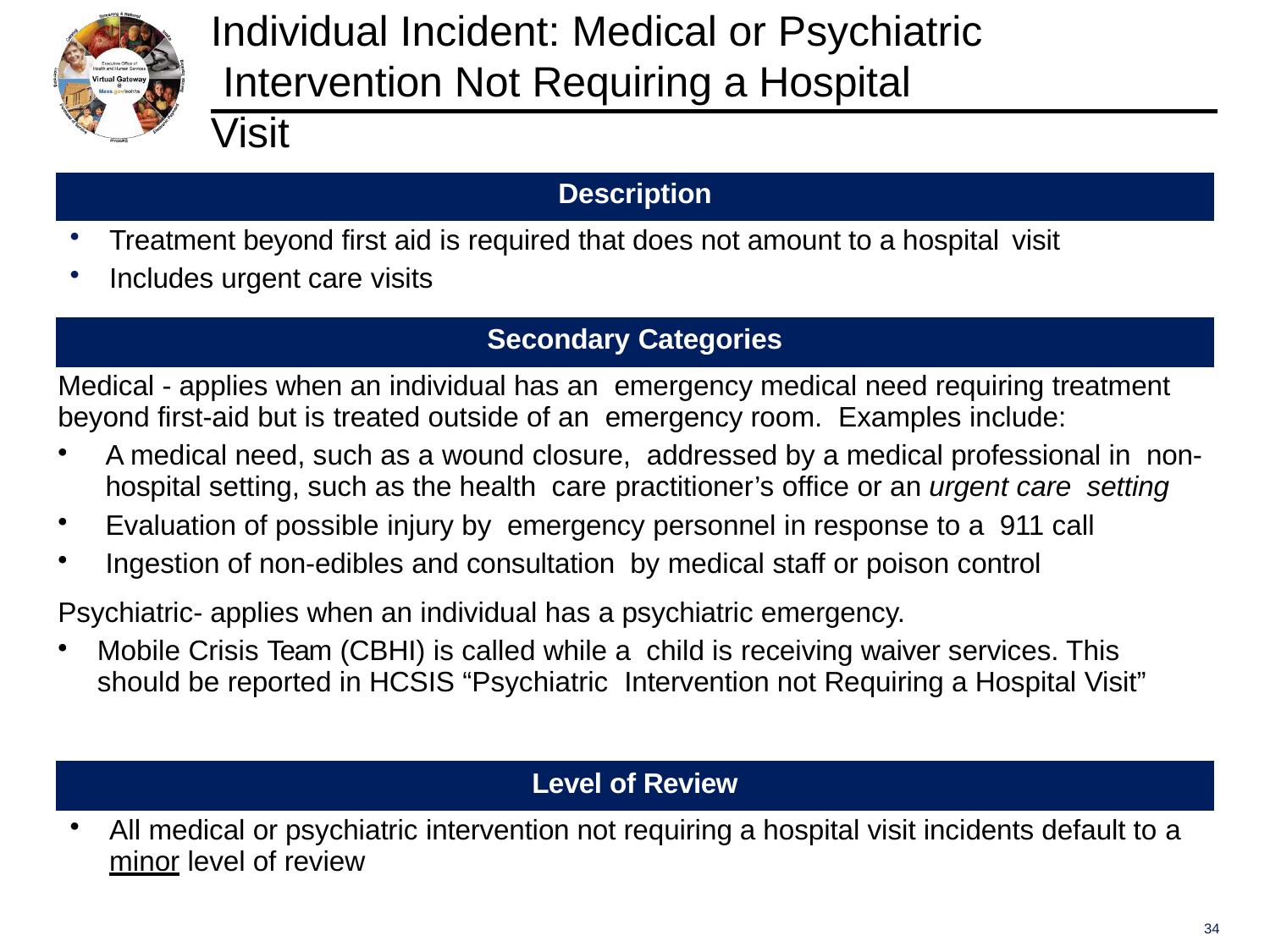

# Individual Incident: Medical or Psychiatric  Intervention Not Requiring a Hospital Visit
| Description |
| --- |
| Treatment beyond first aid is required that does not amount to a hospital visit Includes urgent care visits |
| Secondary Categories |
| Medical - applies when an individual has an emergency medical need requiring treatment beyond first-aid but is treated outside of an emergency room. Examples include: A medical need, such as a wound closure, addressed by a medical professional in non-hospital setting, such as the health care practitioner’s office or an urgent care setting Evaluation of possible injury by emergency personnel in response to a 911 call Ingestion of non-edibles and consultation by medical staff or poison control Psychiatric- applies when an individual has a psychiatric emergency. Mobile Crisis Team (CBHI) is called while a child is receiving waiver services. This should be reported in HCSIS “Psychiatric Intervention not Requiring a Hospital Visit” |
| Level of Review |
| All medical or psychiatric intervention not requiring a hospital visit incidents default to a minor level of review |
34